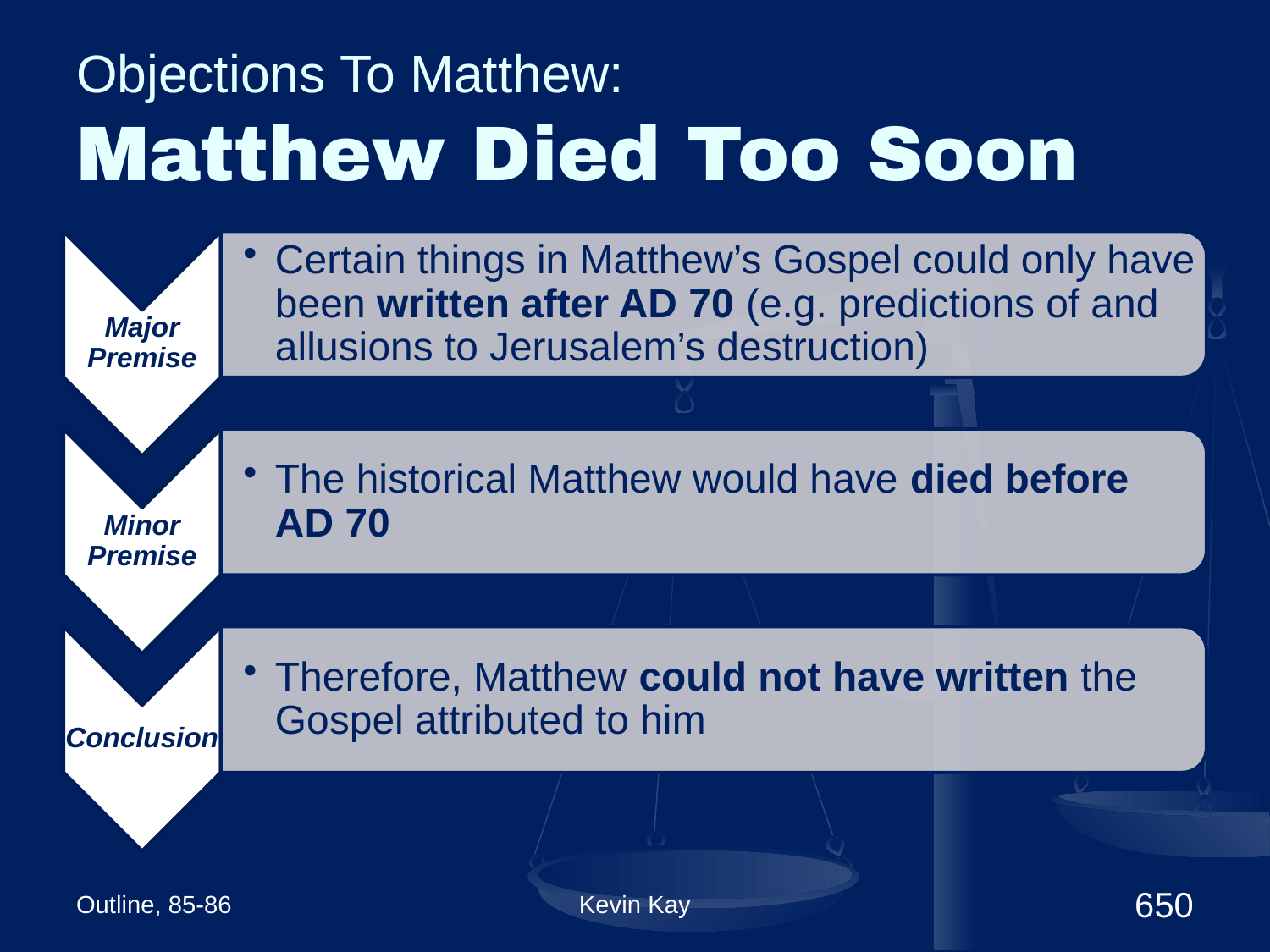

# Objections To Matthew: Matthew Died Too Soon
Major Premise
Certain things in Matthew’s Gospel could only have been written after AD 70 (e.g. predictions of and allusions to Jerusalem’s destruction)
Minor Premise
The historical Matthew would have died before AD 70
Conclusion
Therefore, Matthew could not have written the Gospel attributed to him
Outline, 85-86
Kevin Kay
650